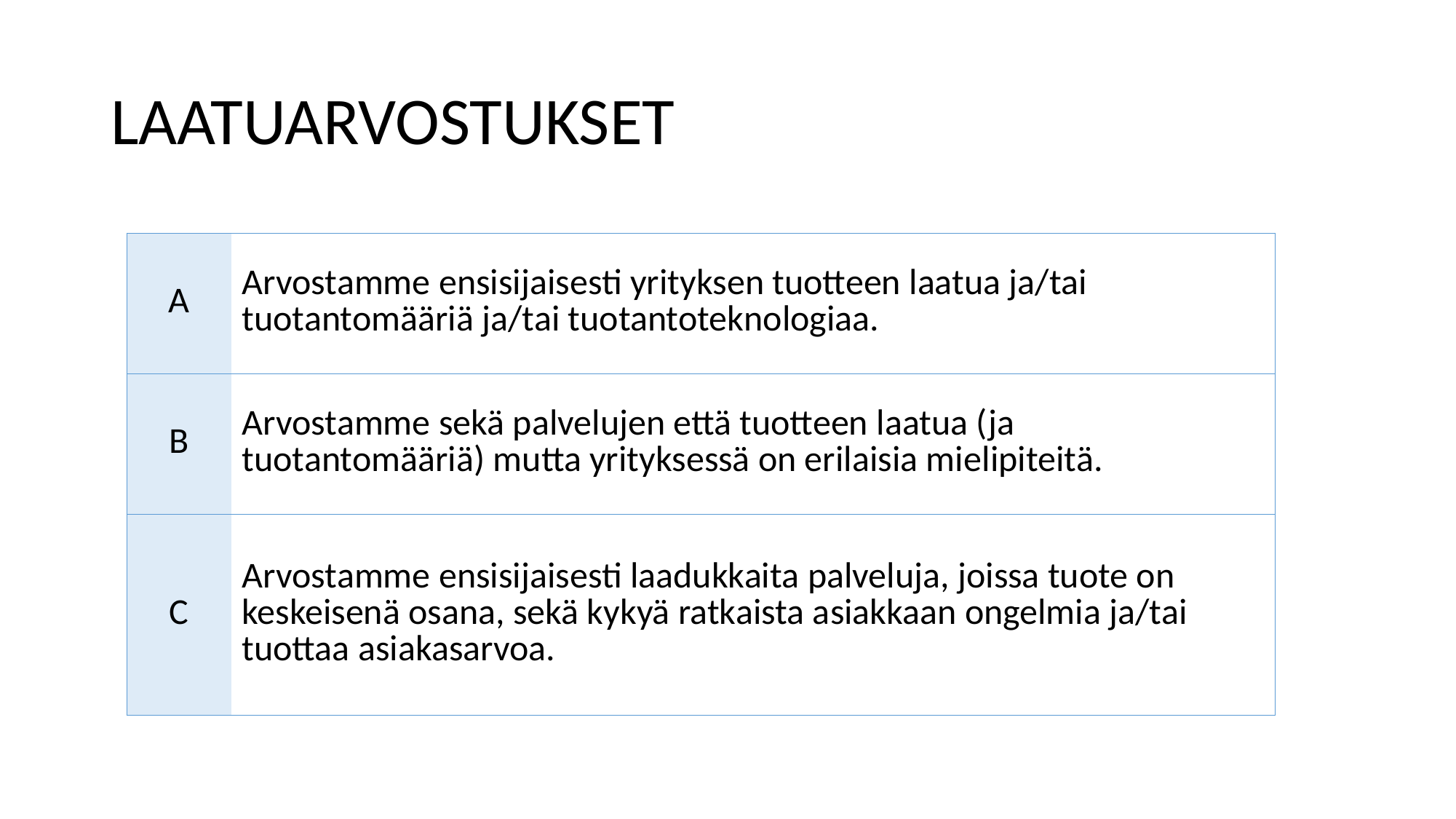

# LAATUARVOSTUKSET
| A | Arvostamme ensisijaisesti yrityksen tuotteen laatua ja/tai tuotantomääriä ja/tai tuotantoteknologiaa. |
| --- | --- |
| B | Arvostamme sekä palvelujen että tuotteen laatua (ja tuotantomääriä) mutta yrityksessä on erilaisia mielipiteitä. |
| C | Arvostamme ensisijaisesti laadukkaita palveluja, joissa tuote on keskeisenä osana, sekä kykyä ratkaista asiakkaan ongelmia ja/tai tuottaa asiakasarvoa. |